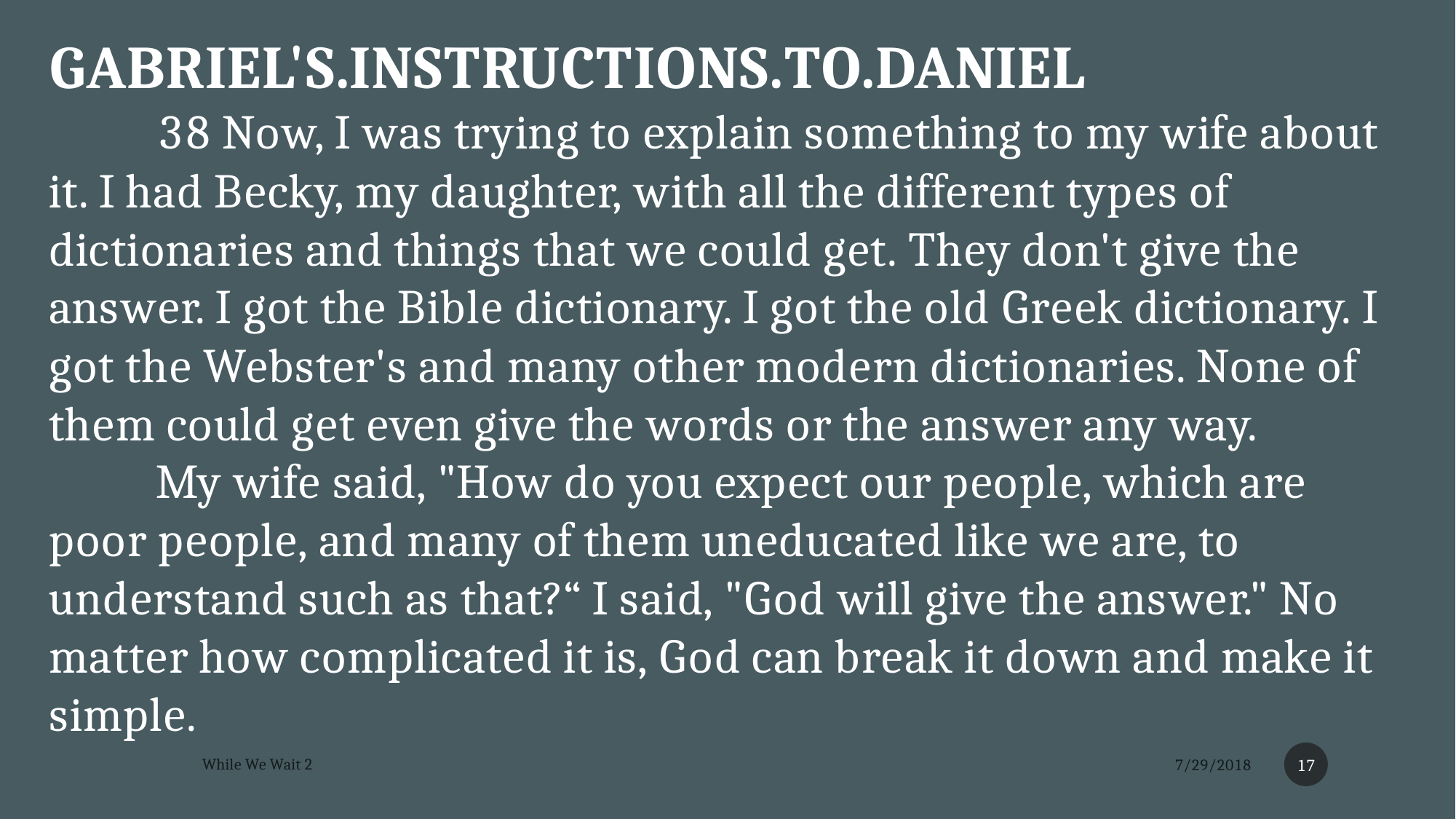

GABRIEL'S.INSTRUCTIONS.TO.DANIEL
	38 Now, I was trying to explain something to my wife about it. I had Becky, my daughter, with all the different types of dictionaries and things that we could get. They don't give the answer. I got the Bible dictionary. I got the old Greek dictionary. I got the Webster's and many other modern dictionaries. None of them could get even give the words or the answer any way.
	My wife said, "How do you expect our people, which are poor people, and many of them uneducated like we are, to understand such as that?“ I said, "God will give the answer." No matter how complicated it is, God can break it down and make it simple.
17
While We Wait 2
7/29/2018